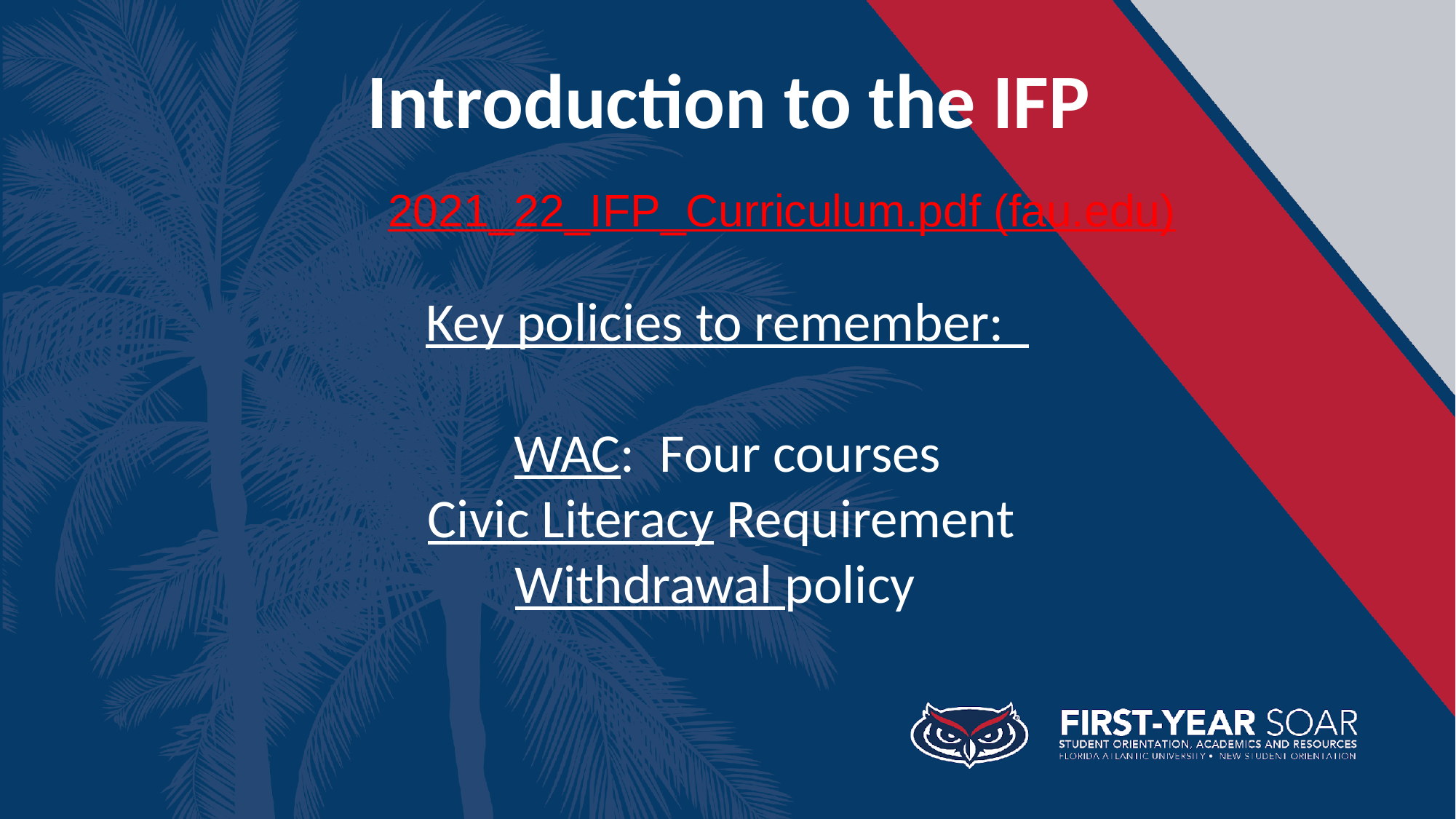

# Introduction to the IFP
	2021_22_IFP_Curriculum.pdf (fau.edu)

Key policies to remember:

WAC:  Four courses
Civic Literacy Requirement
Withdrawal policy